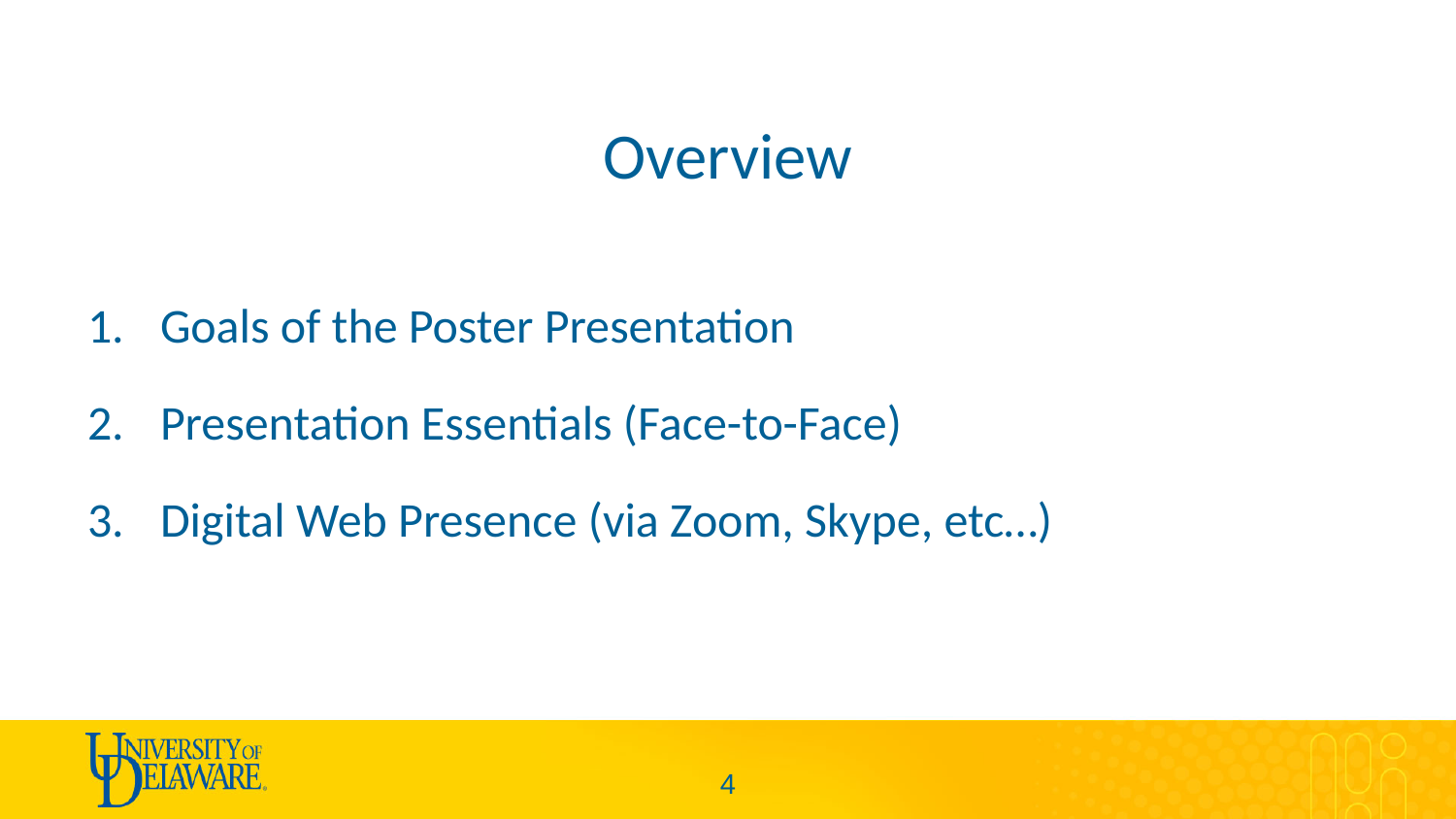

# Overview
Goals of the Poster Presentation
Presentation Essentials (Face-to-Face)
Digital Web Presence (via Zoom, Skype, etc…)
4